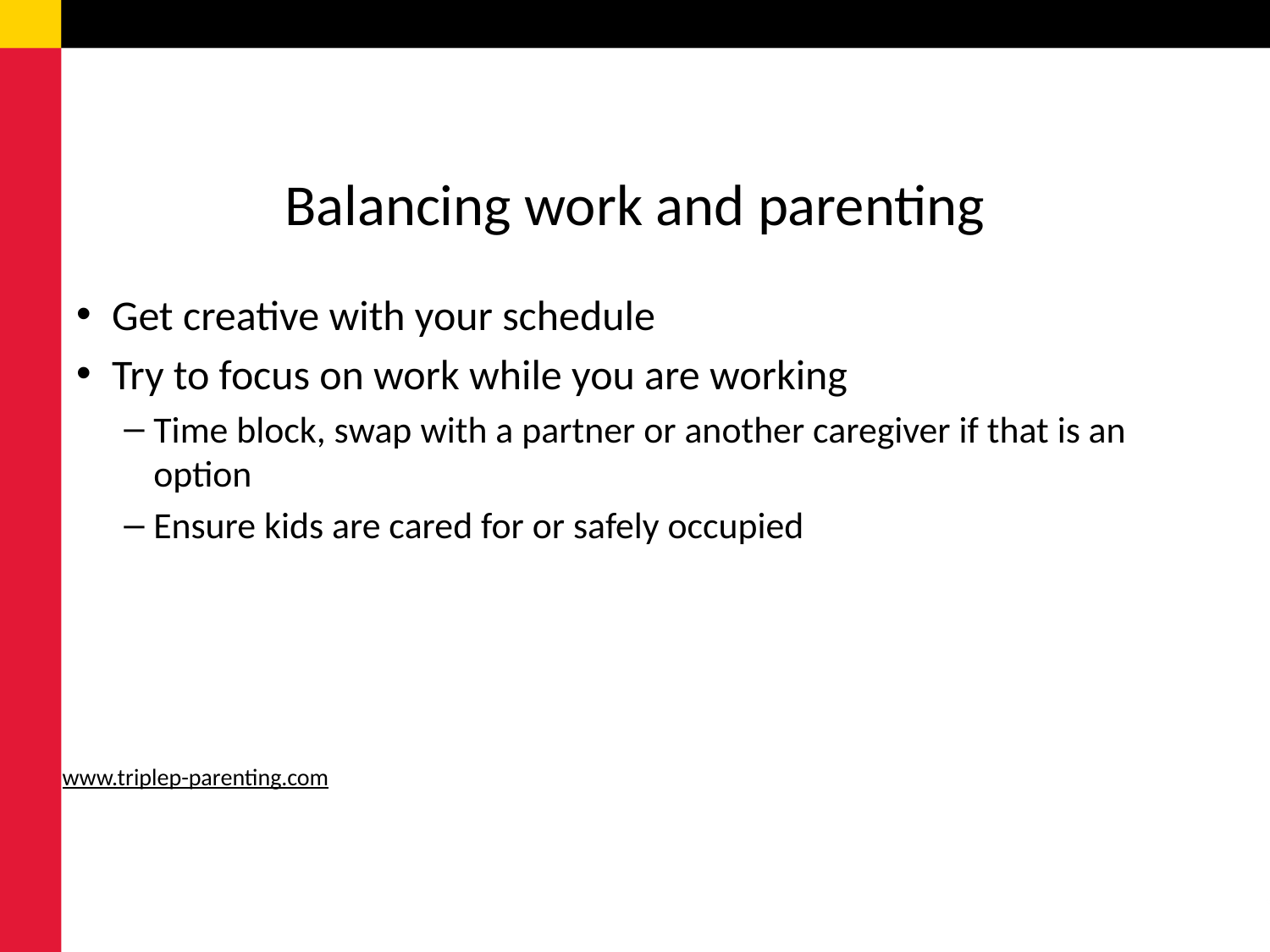

# Balancing work and parenting
Get creative with your schedule
Try to focus on work while you are working
Time block, swap with a partner or another caregiver if that is an option
Ensure kids are cared for or safely occupied
www.triplep-parenting.com